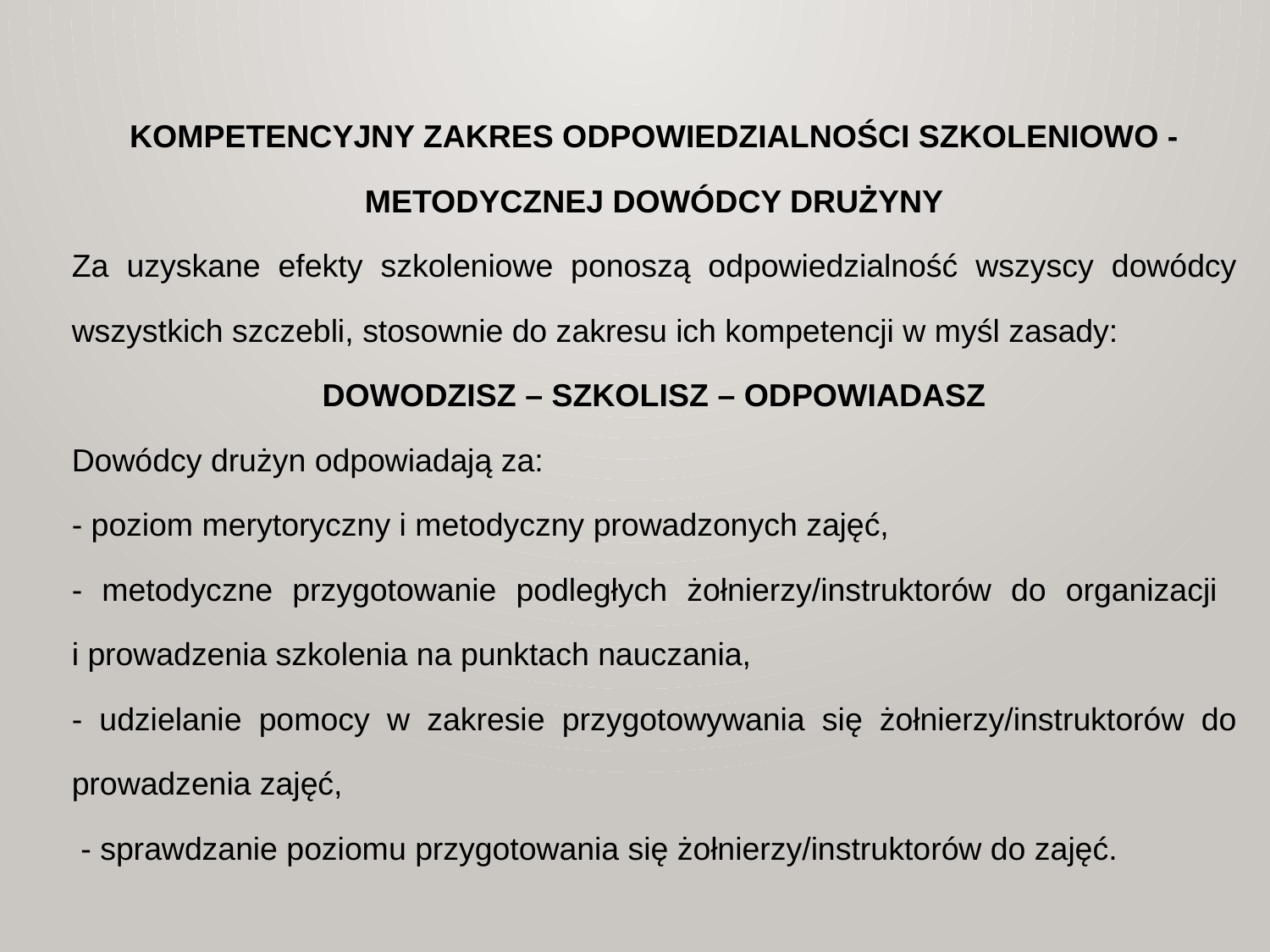

KOMPETENCYJNY ZAKRES ODPOWIEDZIALNOŚCI SZKOLENIOWO - METODYCZNEJ DOWÓDCY DRUŻYNY
Za uzyskane efekty szkoleniowe ponoszą odpowiedzialność wszyscy dowódcy wszystkich szczebli, stosownie do zakresu ich kompetencji w myśl zasady:
DOWODZISZ – SZKOLISZ – ODPOWIADASZ
Dowódcy drużyn odpowiadają za:
- poziom merytoryczny i metodyczny prowadzonych zajęć,
- metodyczne przygotowanie podległych żołnierzy/instruktorów do organizacji
i prowadzenia szkolenia na punktach nauczania,
- udzielanie pomocy w zakresie przygotowywania się żołnierzy/instruktorów do prowadzenia zajęć,
 - sprawdzanie poziomu przygotowania się żołnierzy/instruktorów do zajęć.